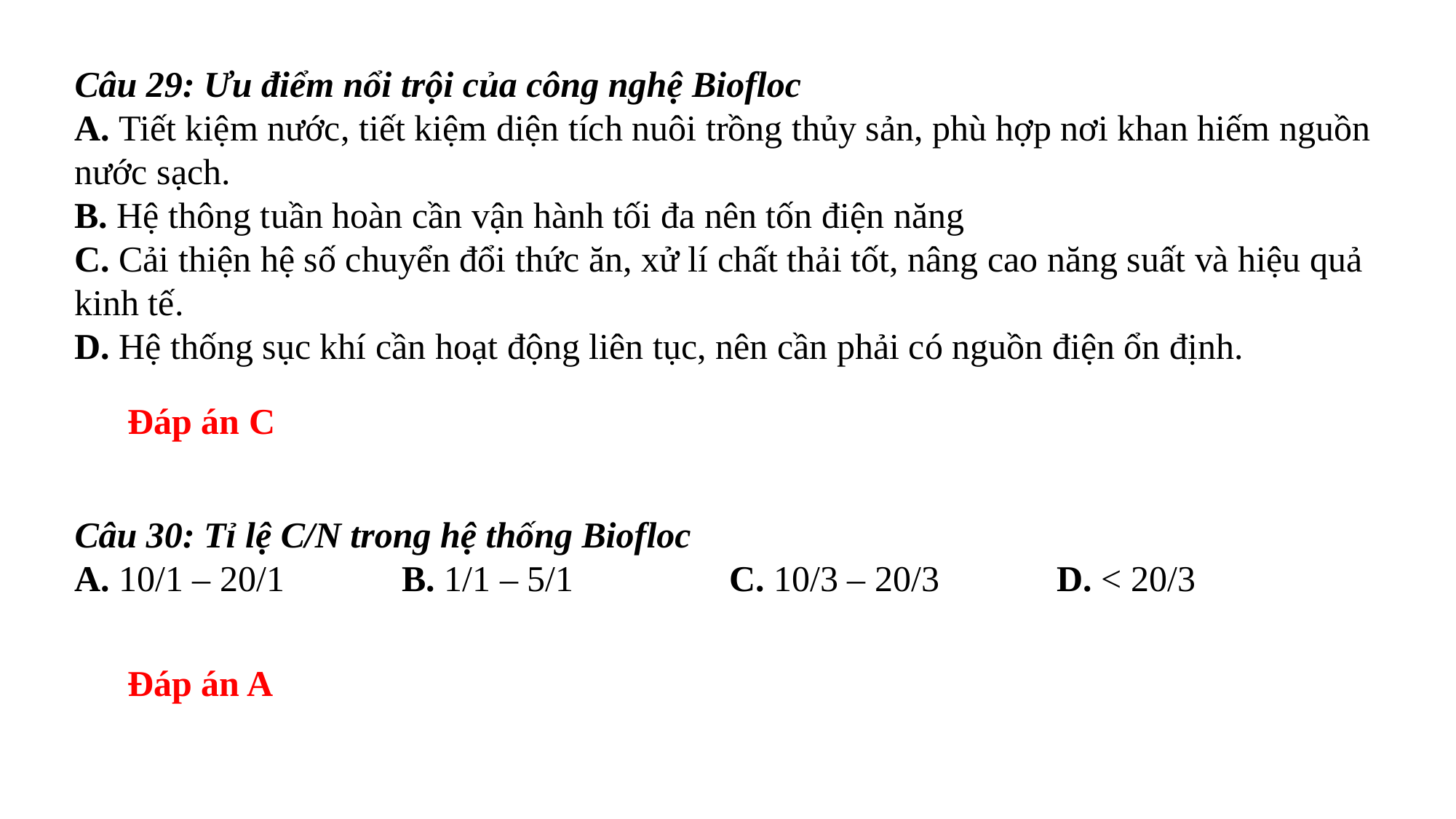

Câu 29: Ưu điểm nổi trội của công nghệ Biofloc
A. Tiết kiệm nước, tiết kiệm diện tích nuôi trồng thủy sản, phù hợp nơi khan hiếm nguồn nước sạch.
B. Hệ thông tuần hoàn cần vận hành tối đa nên tốn điện năng
C. Cải thiện hệ số chuyển đổi thức ăn, xử lí chất thải tốt, nâng cao năng suất và hiệu quả kinh tế.
D. Hệ thống sục khí cần hoạt động liên tục, nên cần phải có nguồn điện ổn định.
Đáp án C
Câu 30: Tỉ lệ C/N trong hệ thống Biofloc
A. 10/1 – 20/1		B. 1/1 – 5/1		C. 10/3 – 20/3		D. < 20/3
Đáp án A